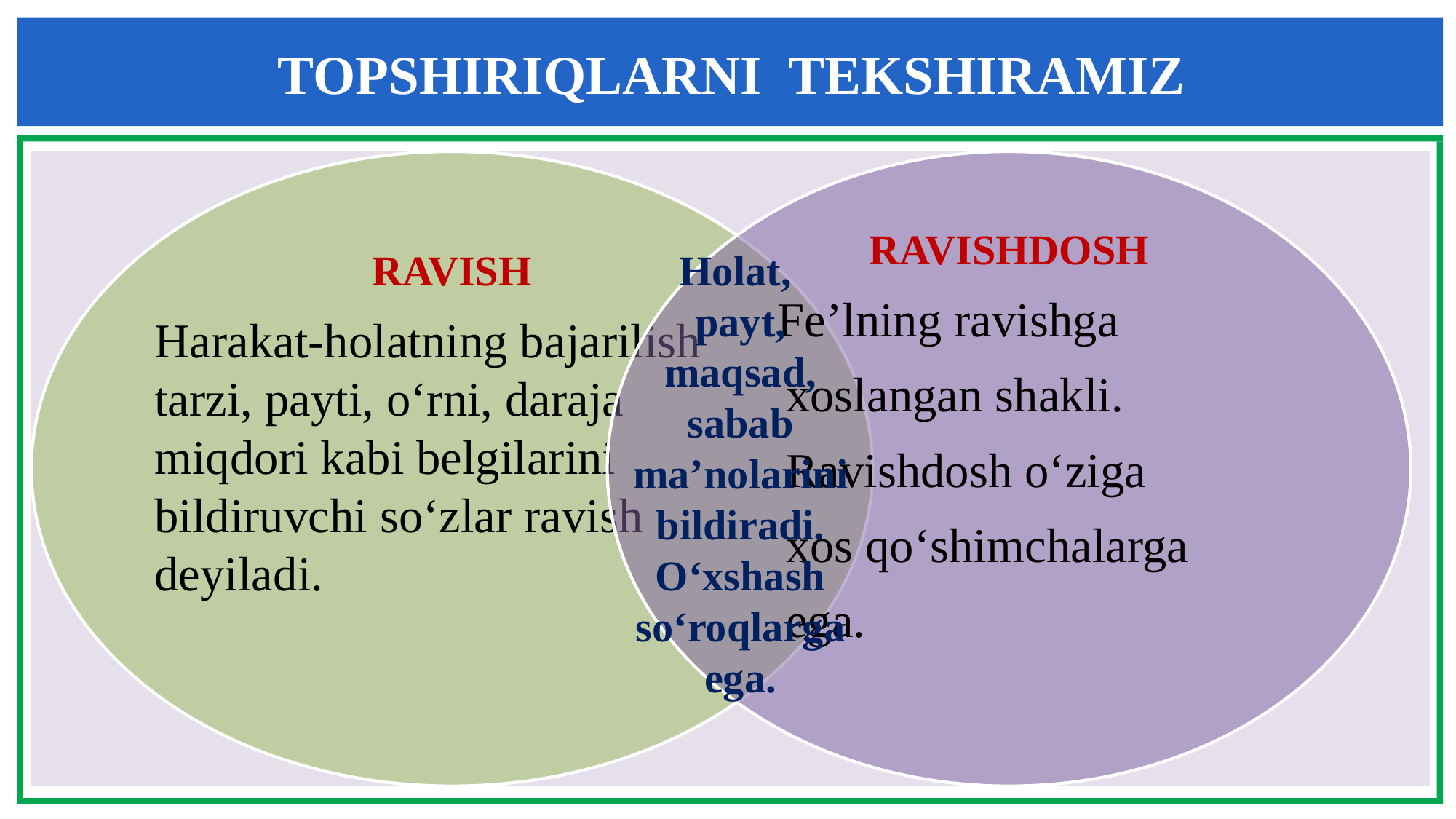

TOPSHIRIQLARNI  TEKSHIRAMIZ

RAVISH
Harakat-holatning bajarilish tarzi, payti, o‘rni, daraja miqdori kabi belgilarini bildiruvchi so‘zlar ravish deyiladi.

RAVISHDOSH
     Fe’lning ravishga
     xoslangan shakli.
     Ravishdosh o‘ziga
     xos qo‘shimchalarga
     ega.

Holat,
payt, maqsad, sabab ma’nolarini bildiradi. O‘xshash so‘roqlarga ega.